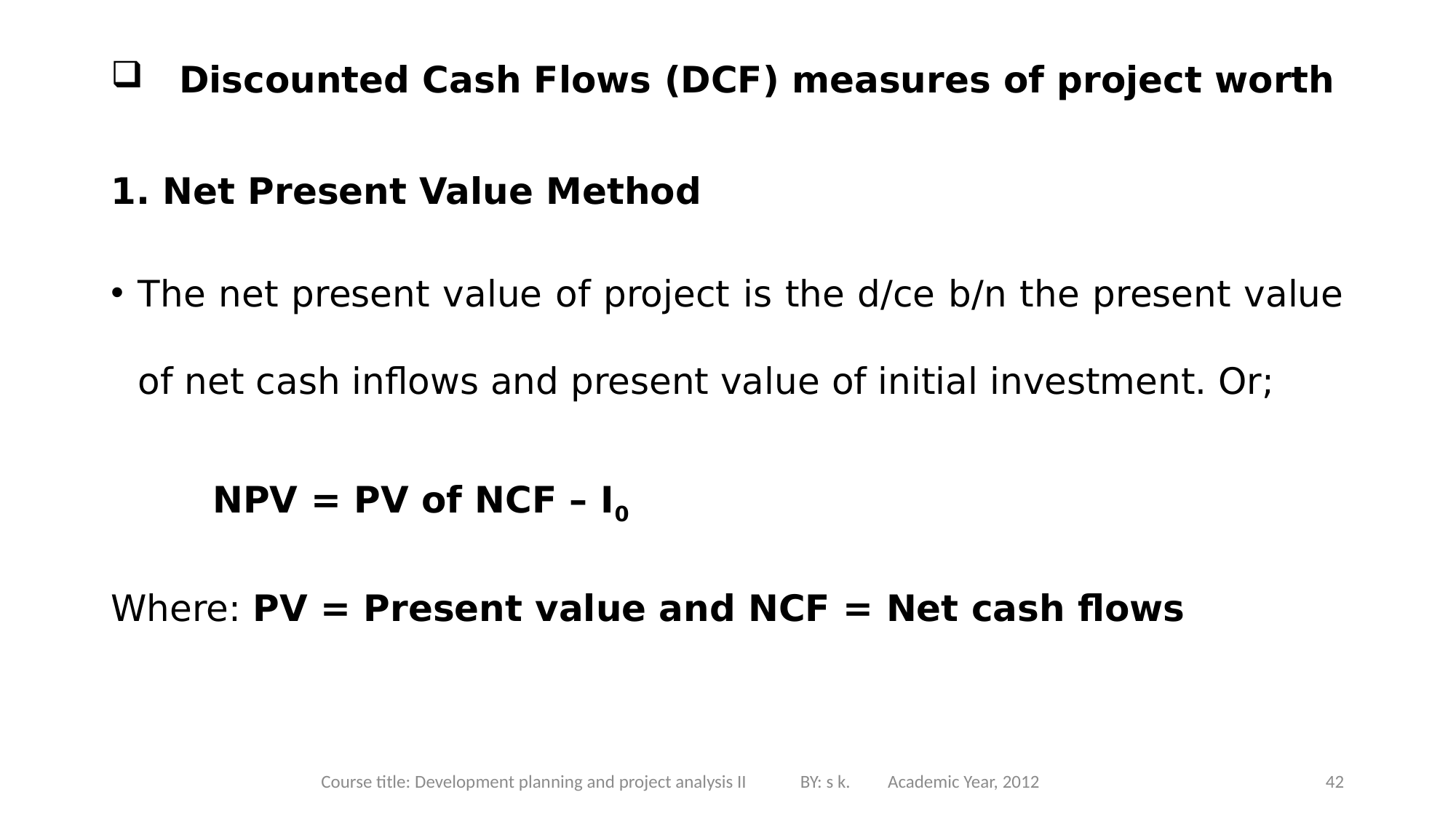

# Discounted Cash Flows (DCF) measures of project worth
1. Net Present Value Method
The net present value of project is the d/ce b/n the present value of net cash inflows and present value of initial investment. Or;
        NPV = PV of NCF – I0
Where: PV = Present value and NCF = Net cash flows

Course title: Development planning and project analysis II             BY: s k.         Academic Year, 2012
42